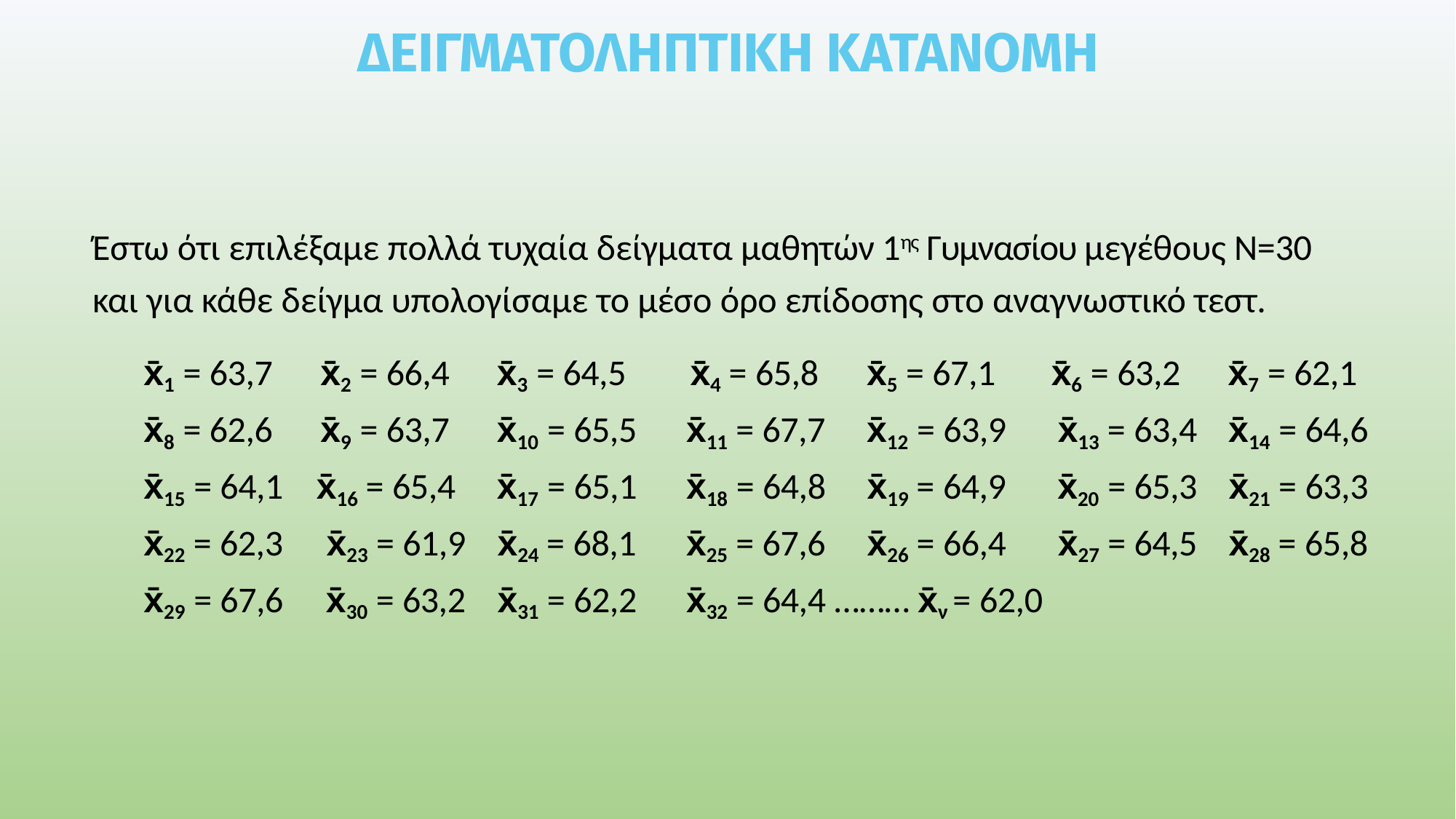

# ΔΕΙΓΜΑΤΟΛΗΠΤΙΚΗ ΚΑΤΑΝΟΜΗ
Έστω ότι επιλέξαμε πολλά τυχαία δείγματα μαθητών 1ης Γυμνασίου μεγέθους Ν=30
και για κάθε δείγμα υπολογίσαμε το μέσο όρο επίδοσης στο αναγνωστικό τεστ.
| x̄1 = 63,7 | x̄2 = 66,4 | x̄3 = 64,5 | x̄4 = 65,8 | x̄5 = 67,1 | x̄6 = 63,2 | x̄7 = 62,1 |
| --- | --- | --- | --- | --- | --- | --- |
| x̄8 = 62,6 | x̄9 = 63,7 | x̄10 = 65,5 | x̄11 = 67,7 | x̄12 = 63,9 | x̄13 = 63,4 | x̄14 = 64,6 |
| x̄15 = 64,1 | x̄16 = 65,4 | x̄17 = 65,1 | x̄18 = 64,8 | x̄19 = 64,9 | x̄20 = 65,3 | x̄21 = 63,3 |
| x̄22 = 62,3 | x̄23 = 61,9 | x̄24 = 68,1 | x̄25 = 67,6 | x̄26 = 66,4 | x̄27 = 64,5 | x̄28 = 65,8 |
| x̄29 = 67,6 | x̄30 = 63,2 | x̄31 = 62,2 | x̄32 = 64,4 | ……… x̄ν = 62,0 |  |  |